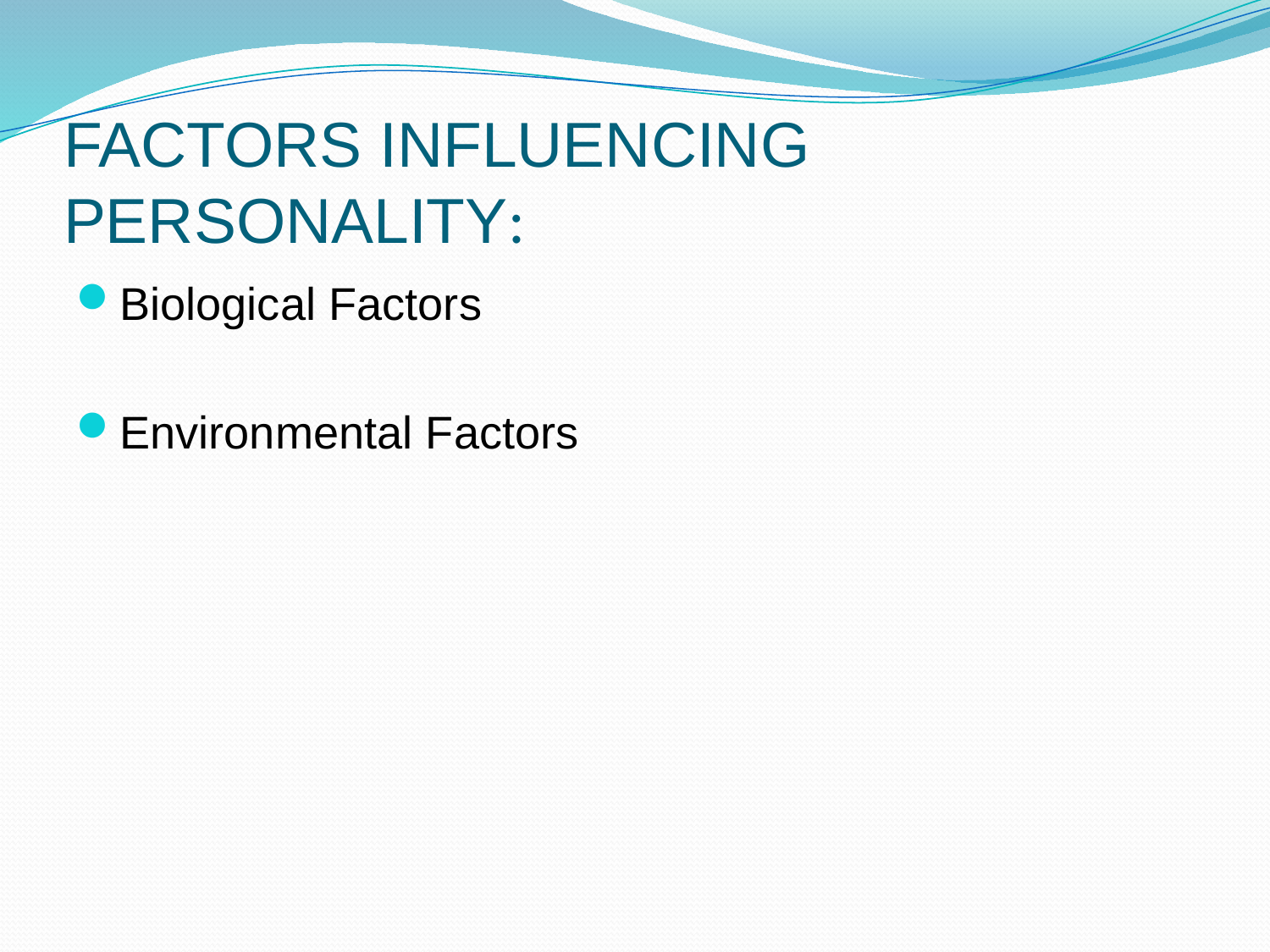

# FACTORS INFLUENCING PERSONALITY:
Biological Factors

Environmental Factors